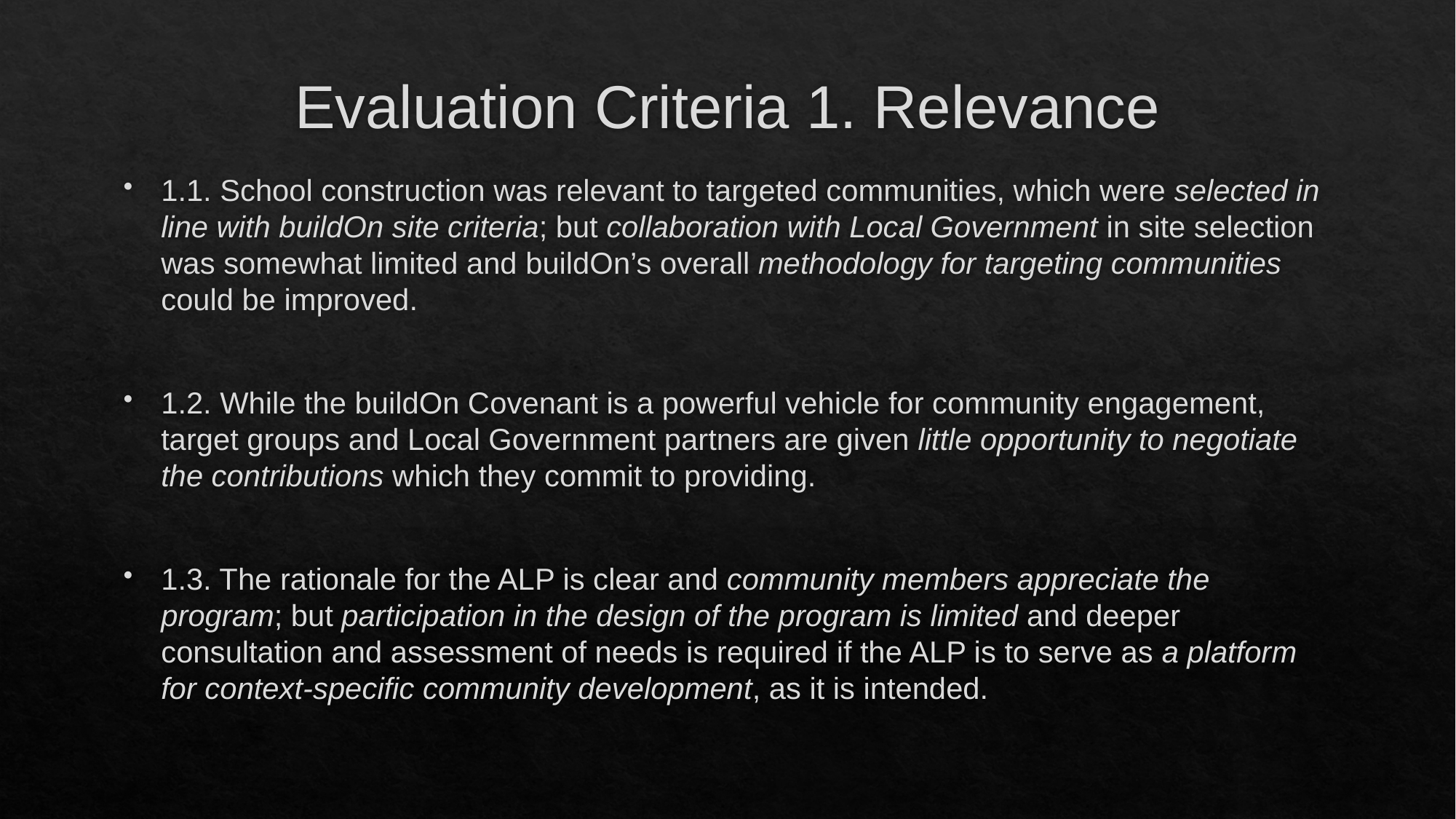

# Evaluation Criteria 1. Relevance
1.1. School construction was relevant to targeted communities, which were selected in line with buildOn site criteria; but collaboration with Local Government in site selection was somewhat limited and buildOn’s overall methodology for targeting communities could be improved.

1.2. While the buildOn Covenant is a powerful vehicle for community engagement, target groups and Local Government partners are given little opportunity to negotiate the contributions which they commit to providing.

1.3. The rationale for the ALP is clear and community members appreciate the program; but participation in the design of the program is limited and deeper consultation and assessment of needs is required if the ALP is to serve as a platform for context-specific community development, as it is intended.